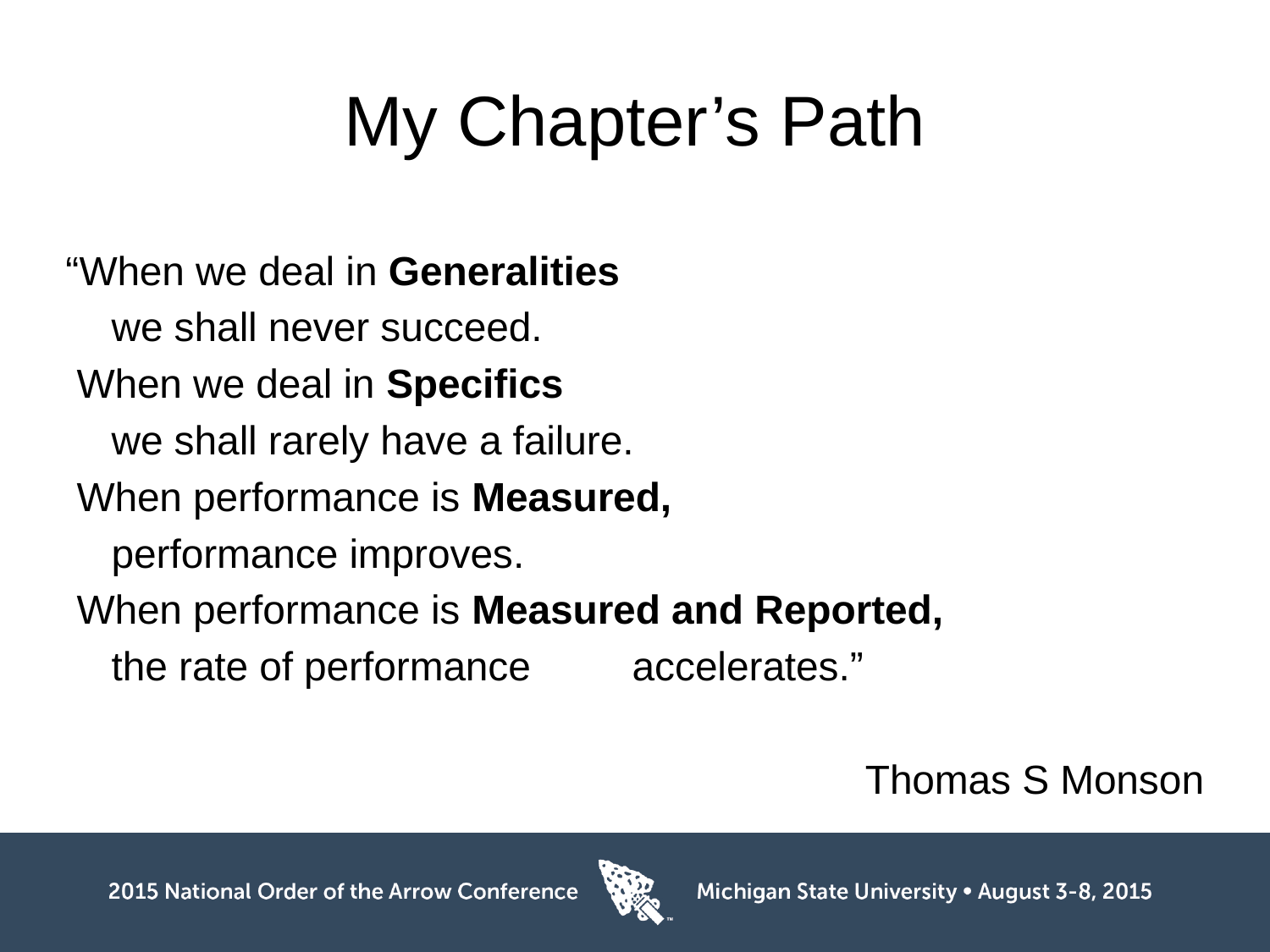

# My Chapter’s Path
“When we deal in Generalities
				we shall never succeed.
 When we deal in Specifics
				we shall rarely have a failure.
 When performance is Measured,
				performance improves.
 When performance is Measured and Reported,
				the rate of performance 						accelerates.”

Thomas S Monson